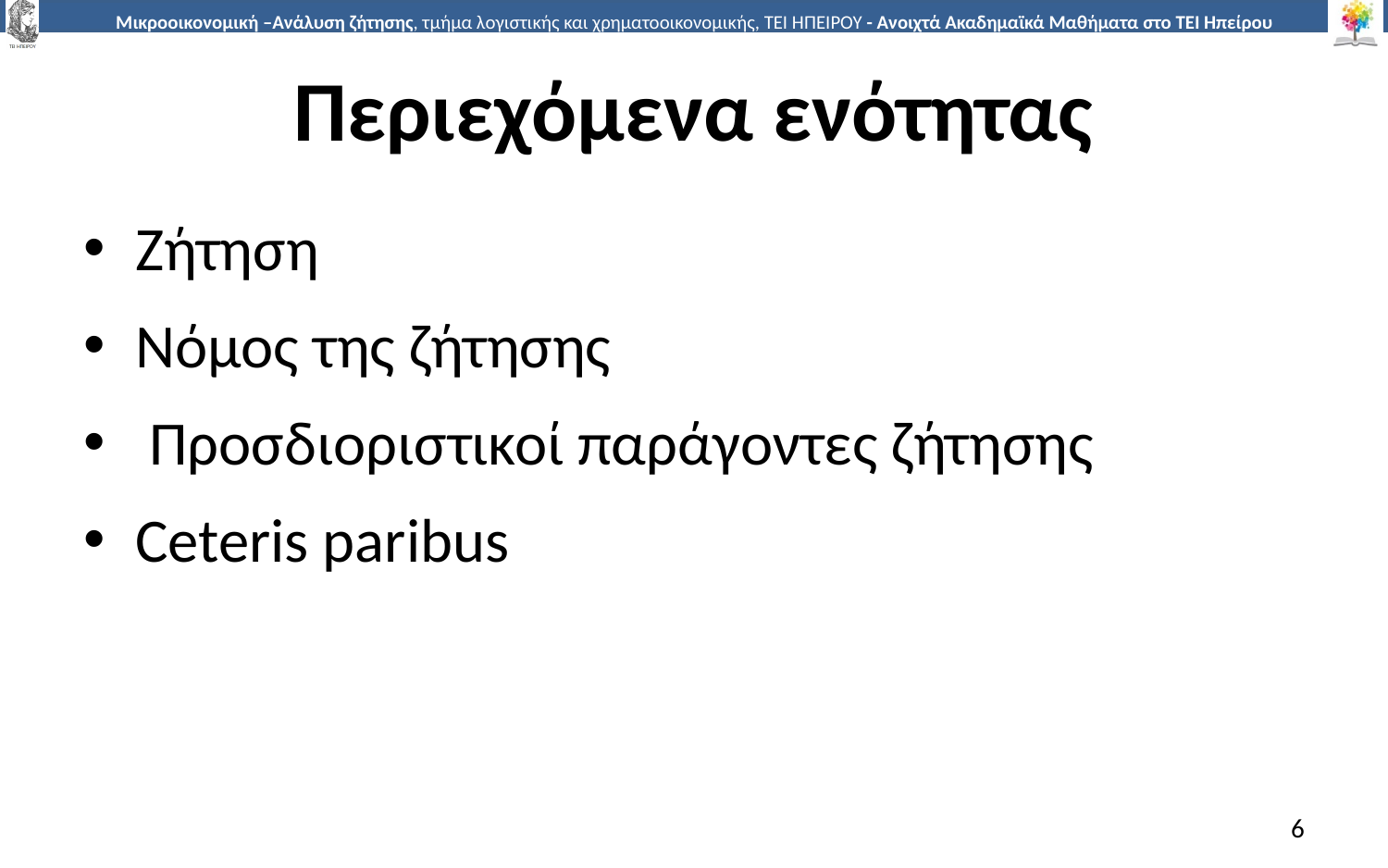

# Περιεχόμενα ενότητας
Ζήτηση
Νόμος της ζήτησης
 Προσδιοριστικοί παράγοντες ζήτησης
Ceteris paribus

6